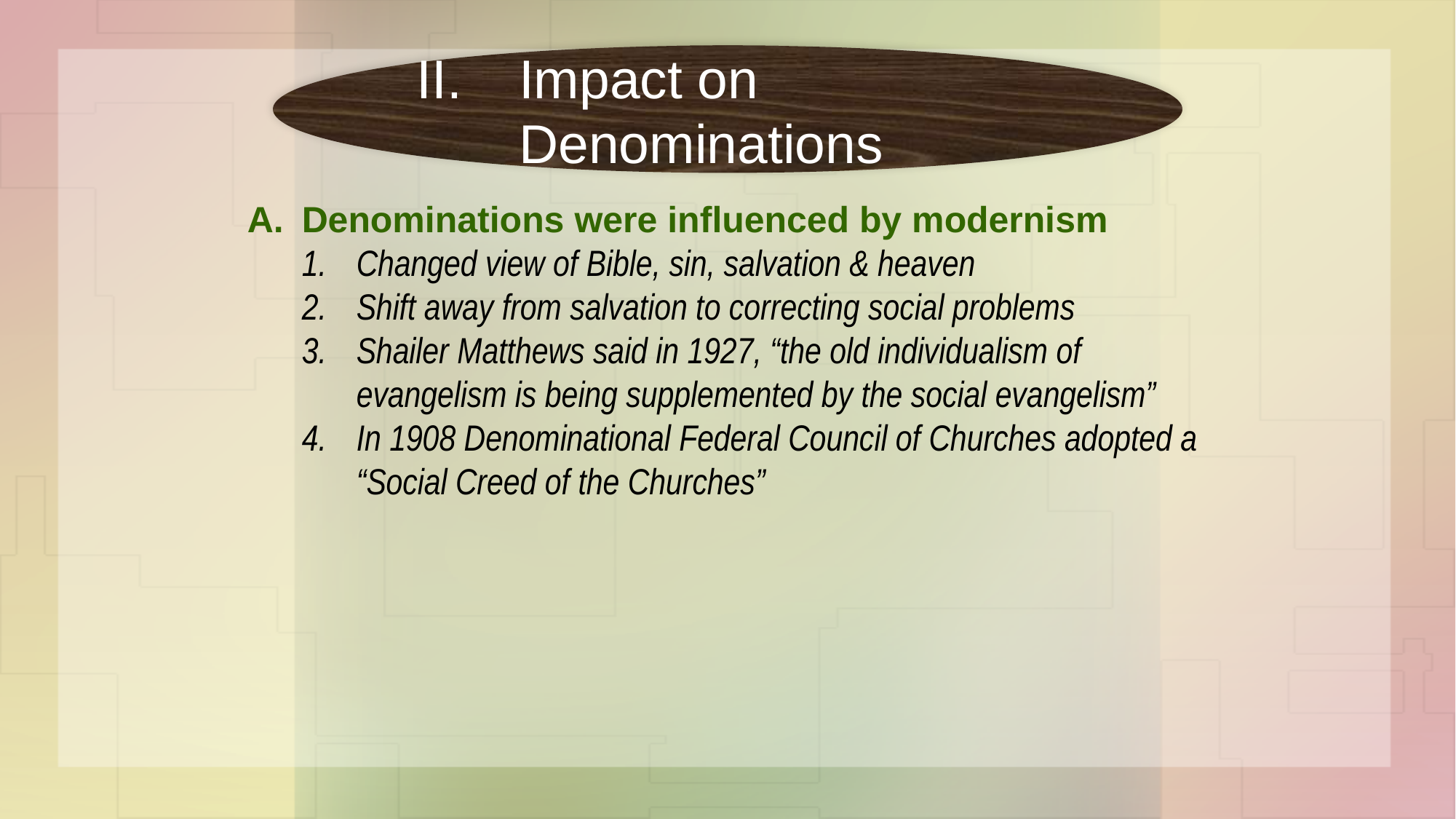

Impact on Denominations
Denominations were influenced by modernism
Changed view of Bible, sin, salvation & heaven
Shift away from salvation to correcting social problems
Shailer Matthews said in 1927, “the old individualism of evangelism is being supplemented by the social evangelism”
In 1908 Denominational Federal Council of Churches adopted a “Social Creed of the Churches”